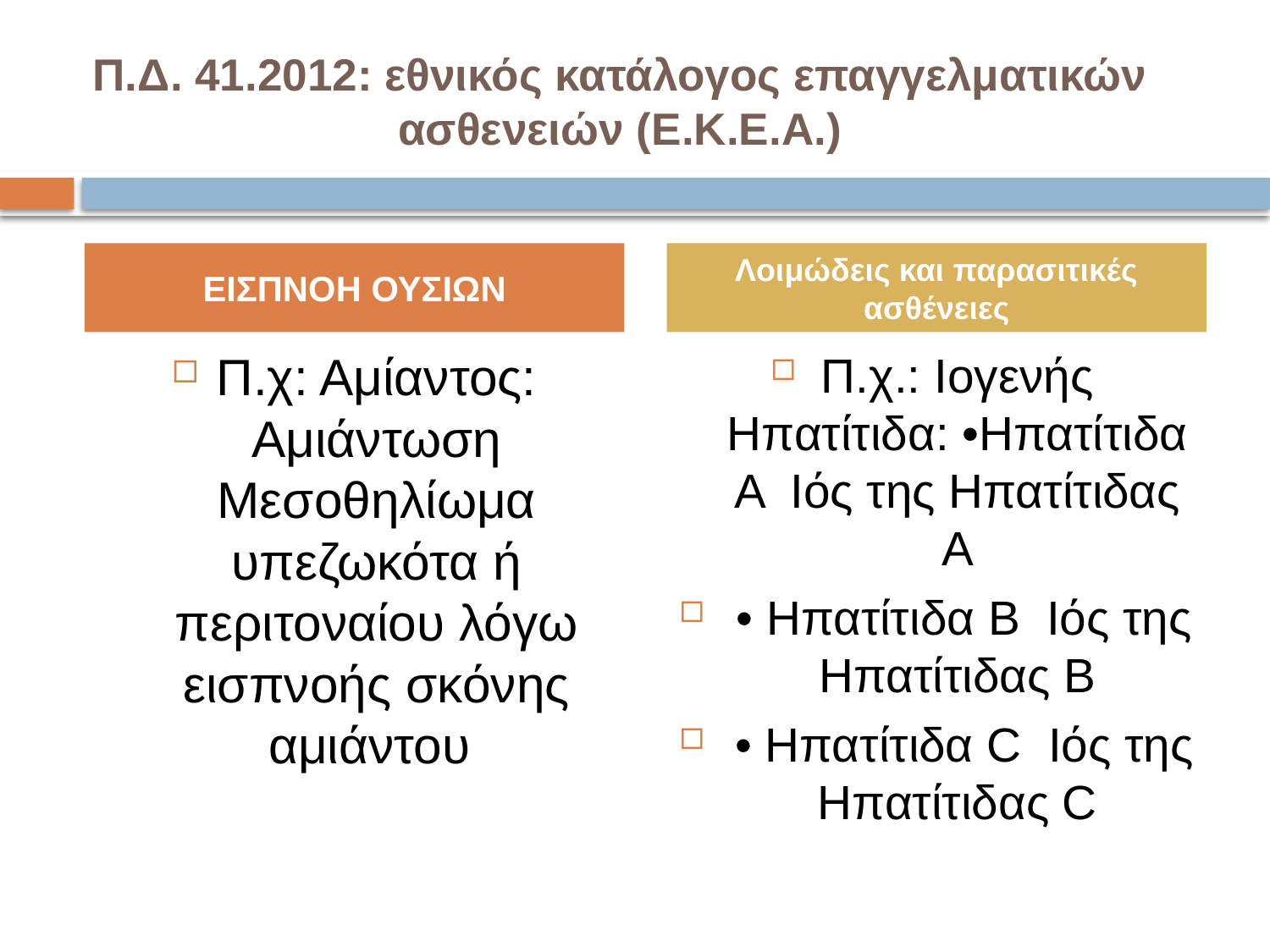

# Π.Δ. 41.2012: εθνικός κατάλογος επαγγελματικών ασθενειών (Ε.Κ.Ε.Α.)
ΕΙΣΠΝΟΗ ΟΥΣΙΩΝ
Λοιμώδεις και παρασιτικές ασθένειες
Π.χ: Αμίαντος: Αμιάντωση Μεσοθηλίωμα υπεζωκότα ή περιτοναίου λόγω εισπνοής σκόνης αμιάντου
Π.χ.: Ιογενής Ηπατίτιδα: •Ηπατίτιδα Α  Ιός της Ηπατίτιδας Α
 • Ηπατίτιδα Β  Ιός της Ηπατίτιδας Β
 • Ηπατίτιδα C  Ιός της Ηπατίτιδας C